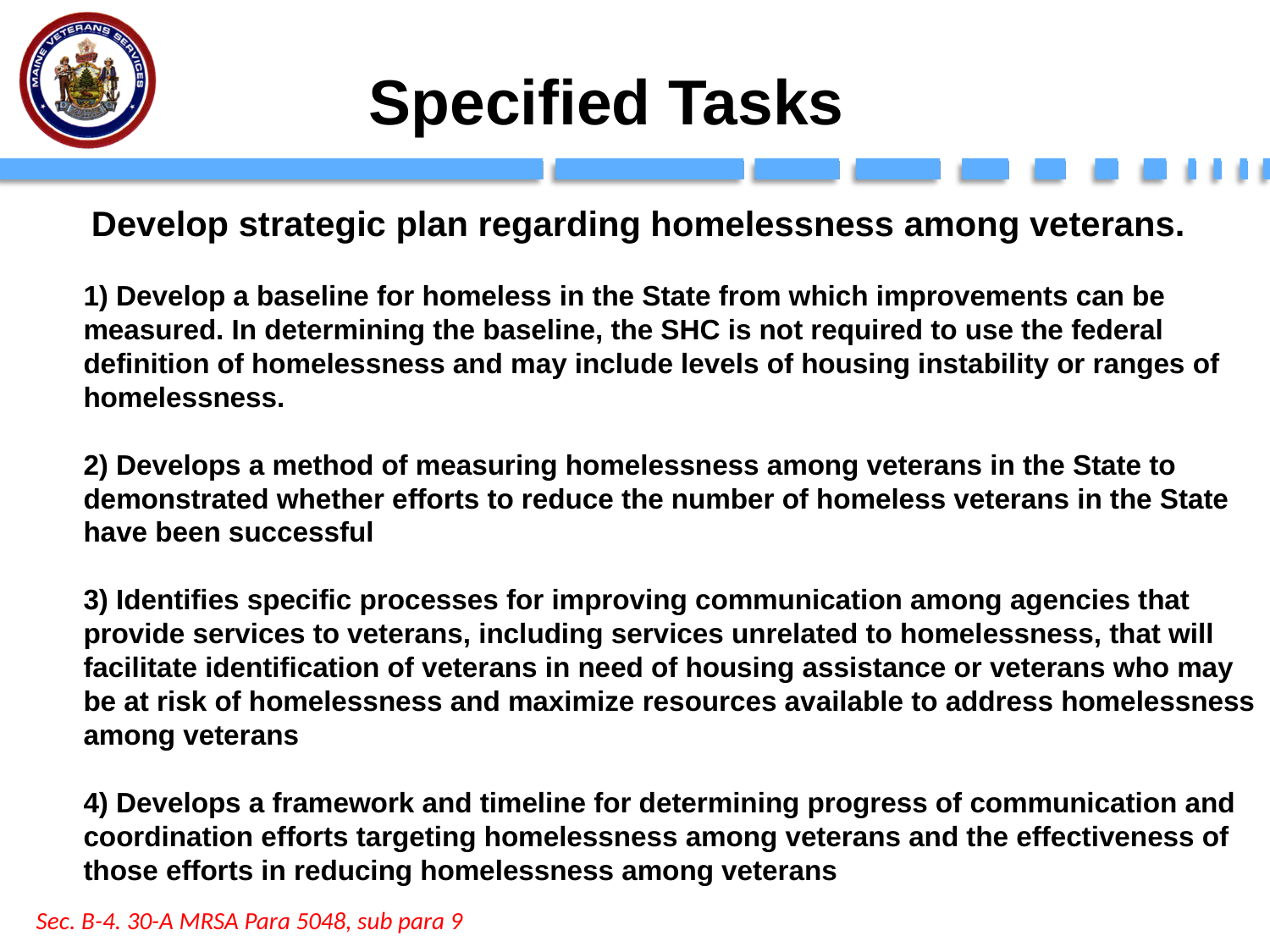

Specified Tasks

Develop strategic plan regarding homelessness among veterans.

1) Develop a baseline for homeless in the State from which improvements can be measured. In determining the baseline, the SHC is not required to use the federal definition of homelessness and may include levels of housing instability or ranges of homelessness.
2) Develops a method of measuring homelessness among veterans in the State to demonstrated whether efforts to reduce the number of homeless veterans in the State have been successful

3) Identifies specific processes for improving communication among agencies that provide services to veterans, including services unrelated to homelessness, that will facilitate identification of veterans in need of housing assistance or veterans who may be at risk of homelessness and maximize resources available to address homelessness among veterans

4) Develops a framework and timeline for determining progress of communication and coordination efforts targeting homelessness among veterans and the effectiveness of those efforts in reducing homelessness among veterans

Sec. B-4. 30-A MRSA Para 5048, sub para 9